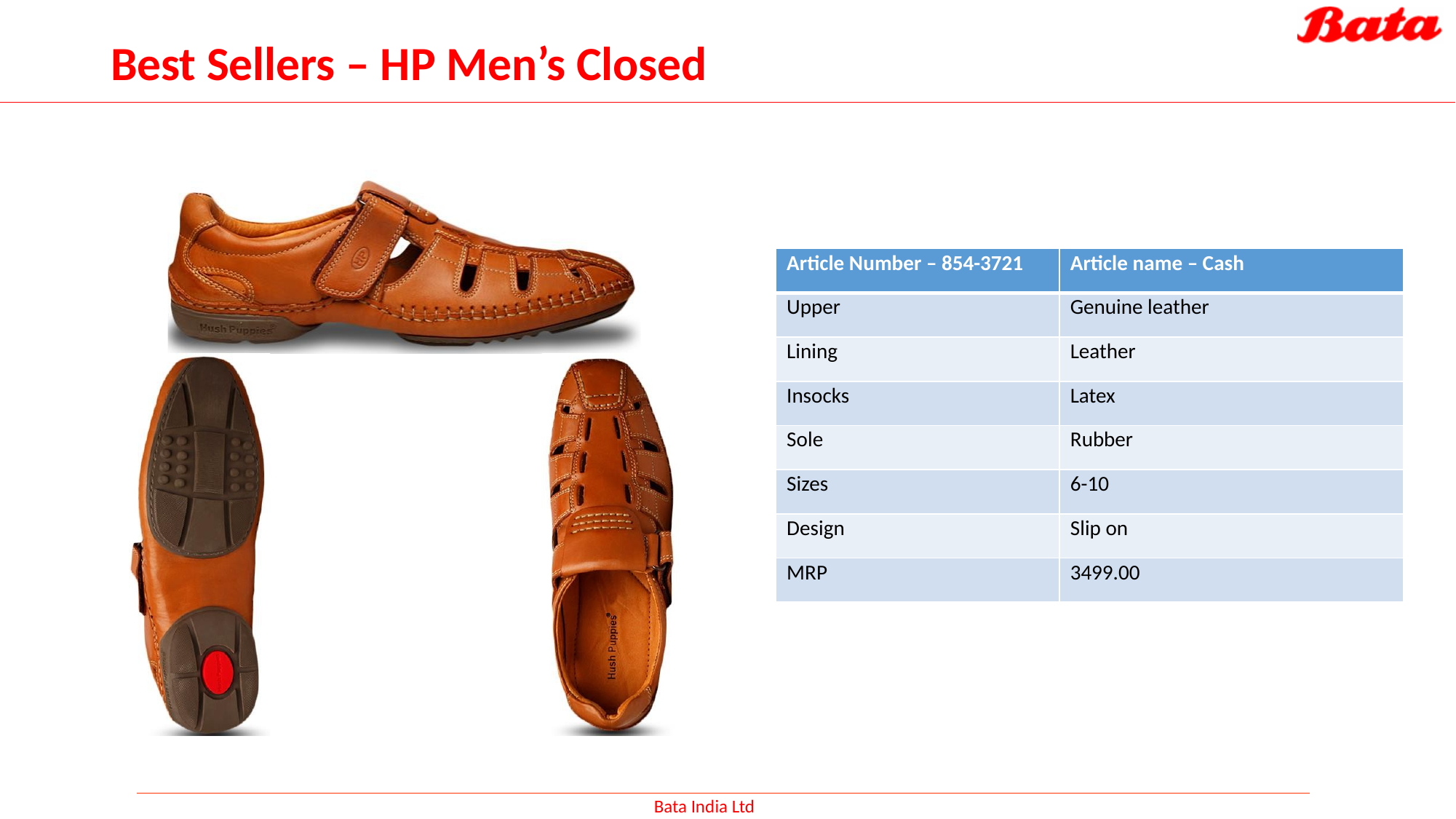

# Best Sellers – HP Men’s Closed

| Article Number – 854-3721 | Article name – Cash |
| --- | --- |
| Upper | Genuine leather |
| Lining | Leather |
| Insocks | Latex |
| Sole | Rubber |
| Sizes | 6-10 |
| Design | Slip on |
| MRP | 3499.00 |